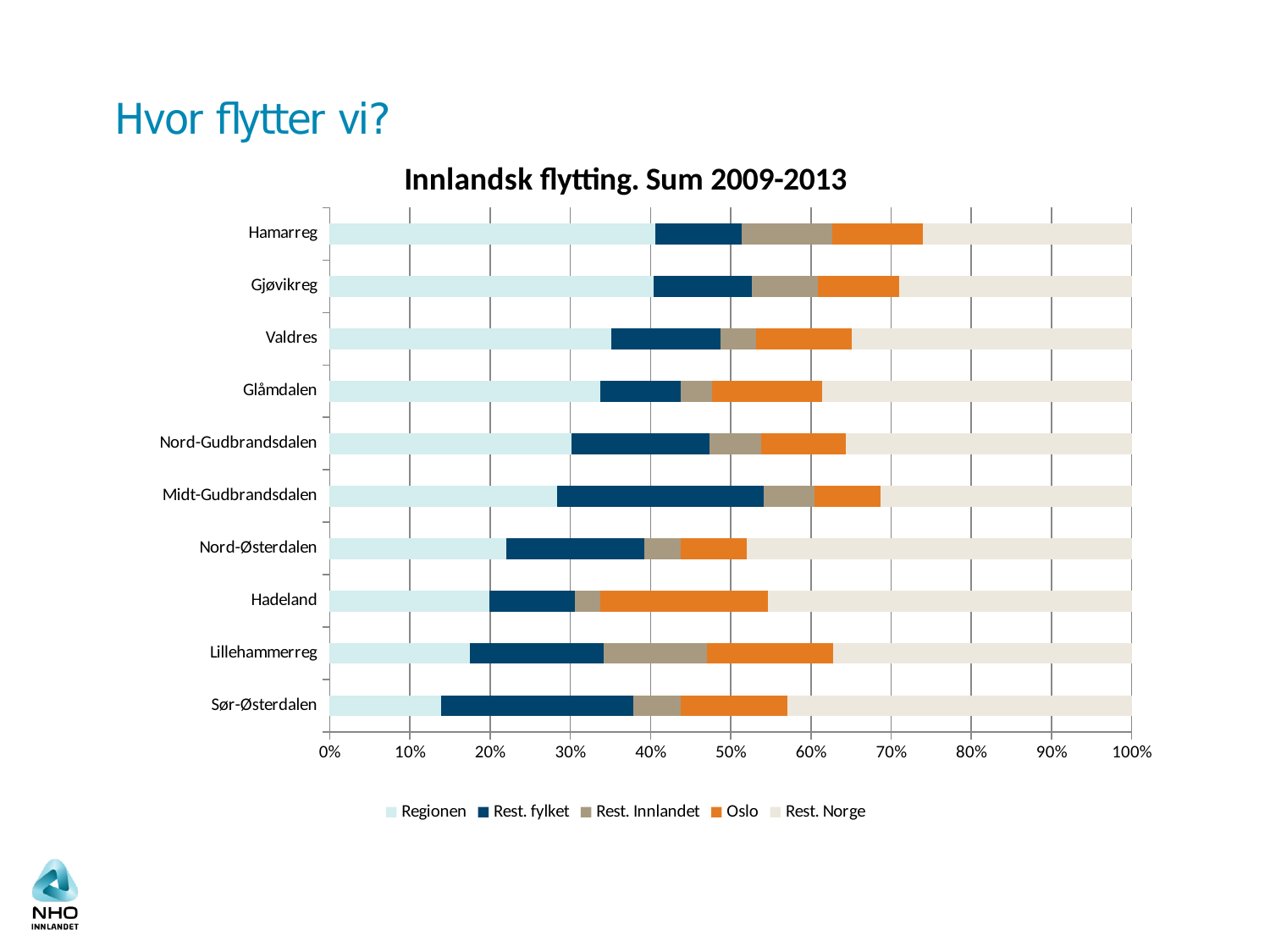

# Hvor flytter vi?

### Chart: Innlandsk flytting. Sum 2009-2013

| Category | Regionen | Rest. fylket | Rest. Innlandet | Oslo | Rest. Norge |
|---|---|---|---|---|---|
| Sør-Østerdalen | 0.1386851399076338 | 0.2400162999185004 | 0.05854387394729693 | 0.13379516435751154 | 0.4289595218690578 |
| Lillehammerreg | 0.17516395176644817 | 0.1662788237782949 | 0.12925745716099024 | 0.15739369579014184 | 0.3719060715041255 |
| Hadeland | 0.1990491283676704 | 0.10713153724247226 | 0.031378763866878 | 0.20887480190174318 | 0.45356576862123615 |
| Nord-Østerdalen | 0.22014051522248237 | 0.17213114754098371 | 0.045277127244340395 | 0.08196721311475405 | 0.48048399687743987 |
| Midt-Gudbrandsdalen | 0.28341463414634166 | 0.2580487804878051 | 0.06341463414634158 | 0.08243902439024395 | 0.3126829268292688 |
| Nord-Gudbrandsdalen | 0.3015873015873019 | 0.17167919799498738 | 0.06474519632414374 | 0.10526315789473686 | 0.3567251461988304 |
| Glåmdalen | 0.3376236756851419 | 0.10007880220646173 | 0.03896331319499168 | 0.13729095525785834 | 0.3860432536555468 |
| Valdres | 0.3512696493349459 | 0.1357315598548972 | 0.04413542926239419 | 0.12031438935912939 | 0.3485489721886339 |
| Gjøvikreg | 0.40401800712222025 | 0.12208560102129959 | 0.0831149633810389 | 0.10112208560102136 | 0.28965934287442047 |
| Hamarreg | 0.4058133307366474 | 0.10803836603534735 | 0.11276108866059692 | 0.11324796728175665 | 0.2601392472856518 |